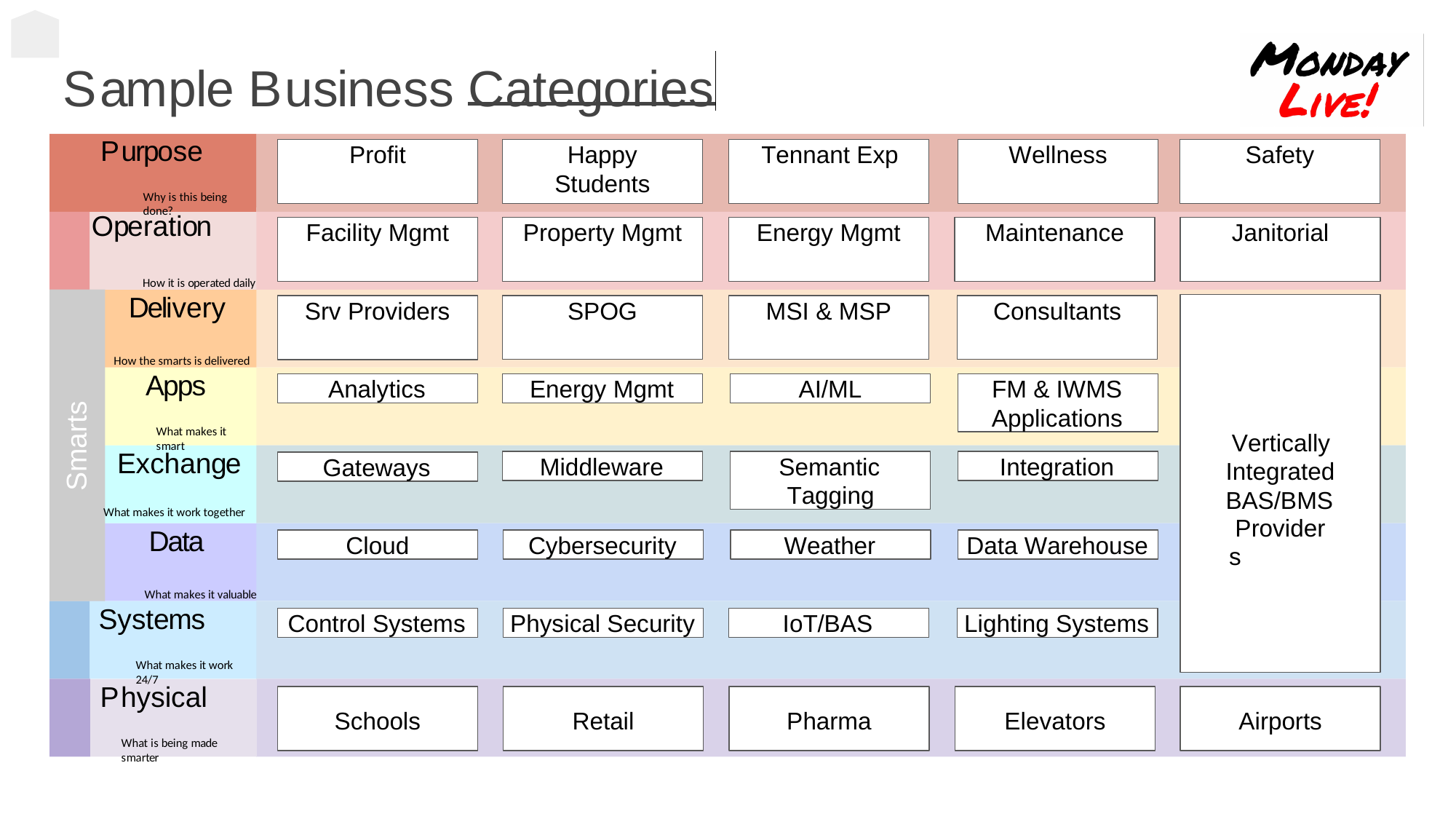

# Sample Business Categories

Purpose

Profit

Happy Students

Tennant Exp

Wellness

Safety
Why is this being done?

Operation

Facility Mgmt

Property Mgmt

Energy Mgmt

Maintenance

Janitorial

How it is operated daily

Delivery

SPOG
MSI & MSP
Consultants

Srv Providers

How the smarts is delivered

Apps

Smarts
Analytics
Energy Mgmt
AI/ML
FM & IWMS
Applications
Vertically Integrated BAS/BMS
Providers
What makes it smart

Exchange

Middleware
Semantic Tagging
Integration
Gateways
What makes it work together

Data

Data Warehouse
Cloud
Cybersecurity
Weather
What makes it valuable

Systems
Control Systems
Physical Security
IoT/BAS
Lighting Systems
What makes it work 24/7

Physical

Schools
Retail
Pharma
Elevators
Airports
What is being made smarter